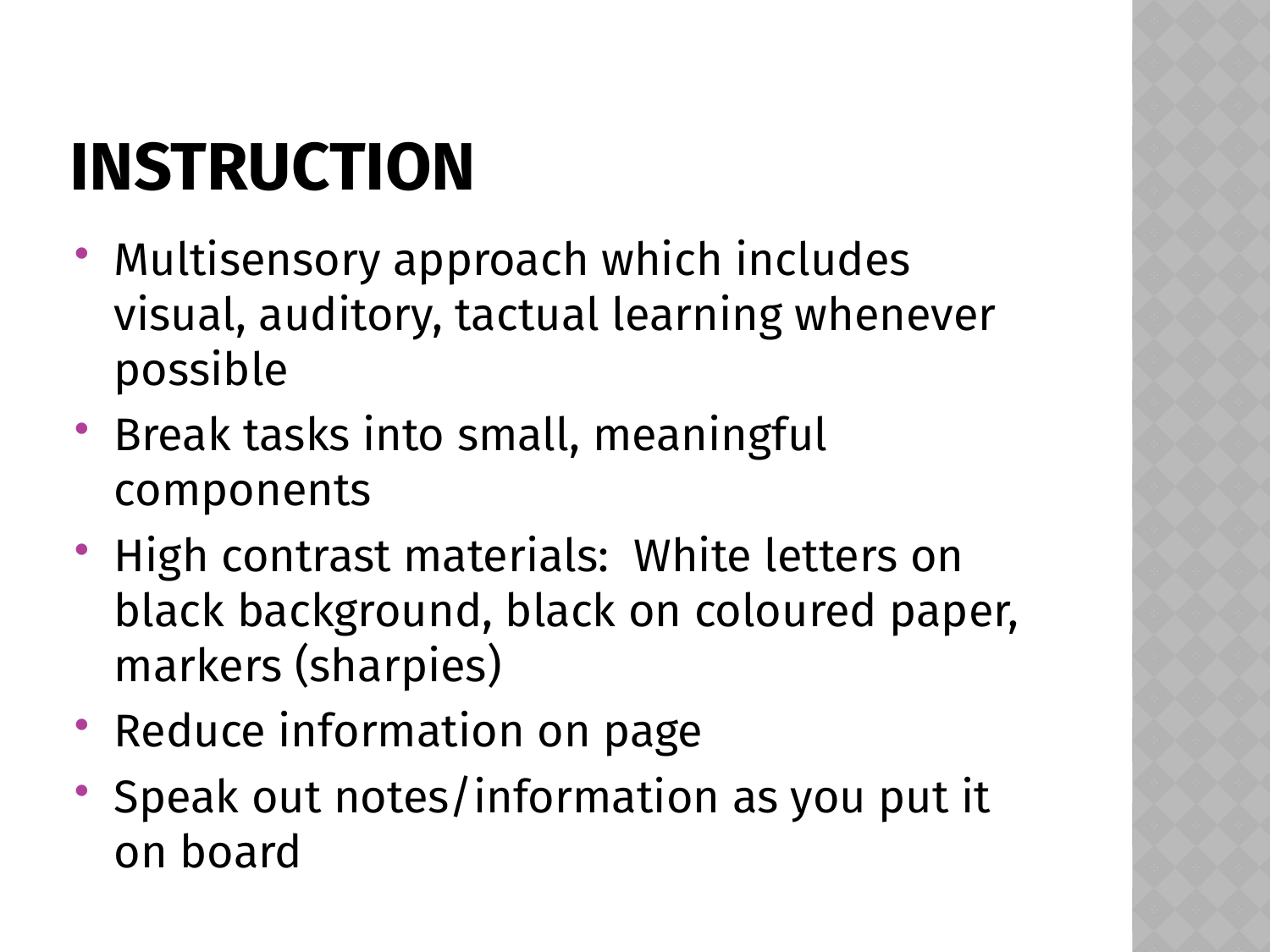

# Instruction
Multisensory approach which includes visual, auditory, tactual learning whenever possible
Break tasks into small, meaningful components
High contrast materials:  White letters on black background, black on coloured paper, markers (sharpies)
Reduce information on page
Speak out notes/information as you put it on board